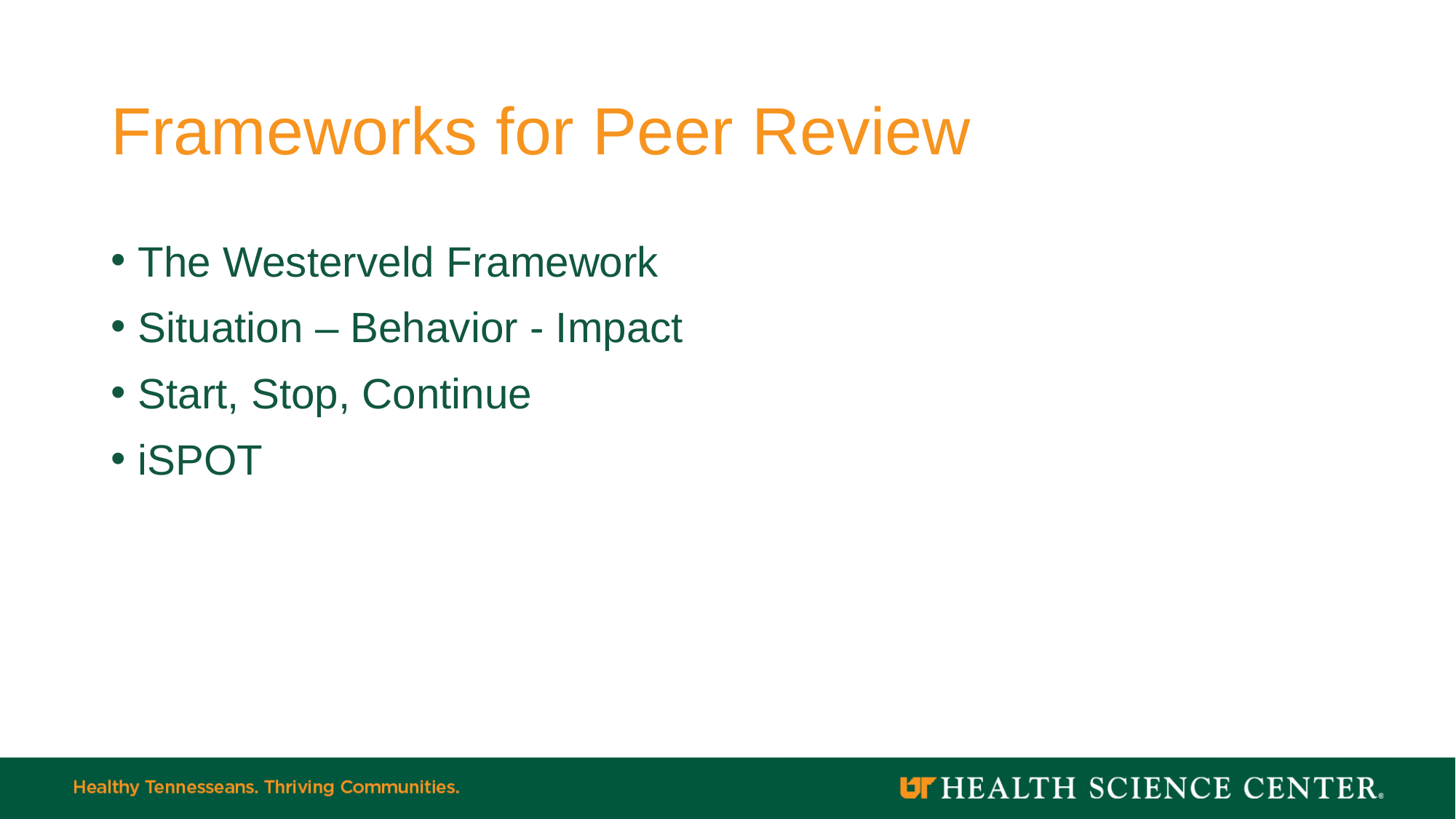

# Frameworks for Peer Review
The Westerveld Framework
Situation – Behavior - Impact
Start, Stop, Continue
iSPOT